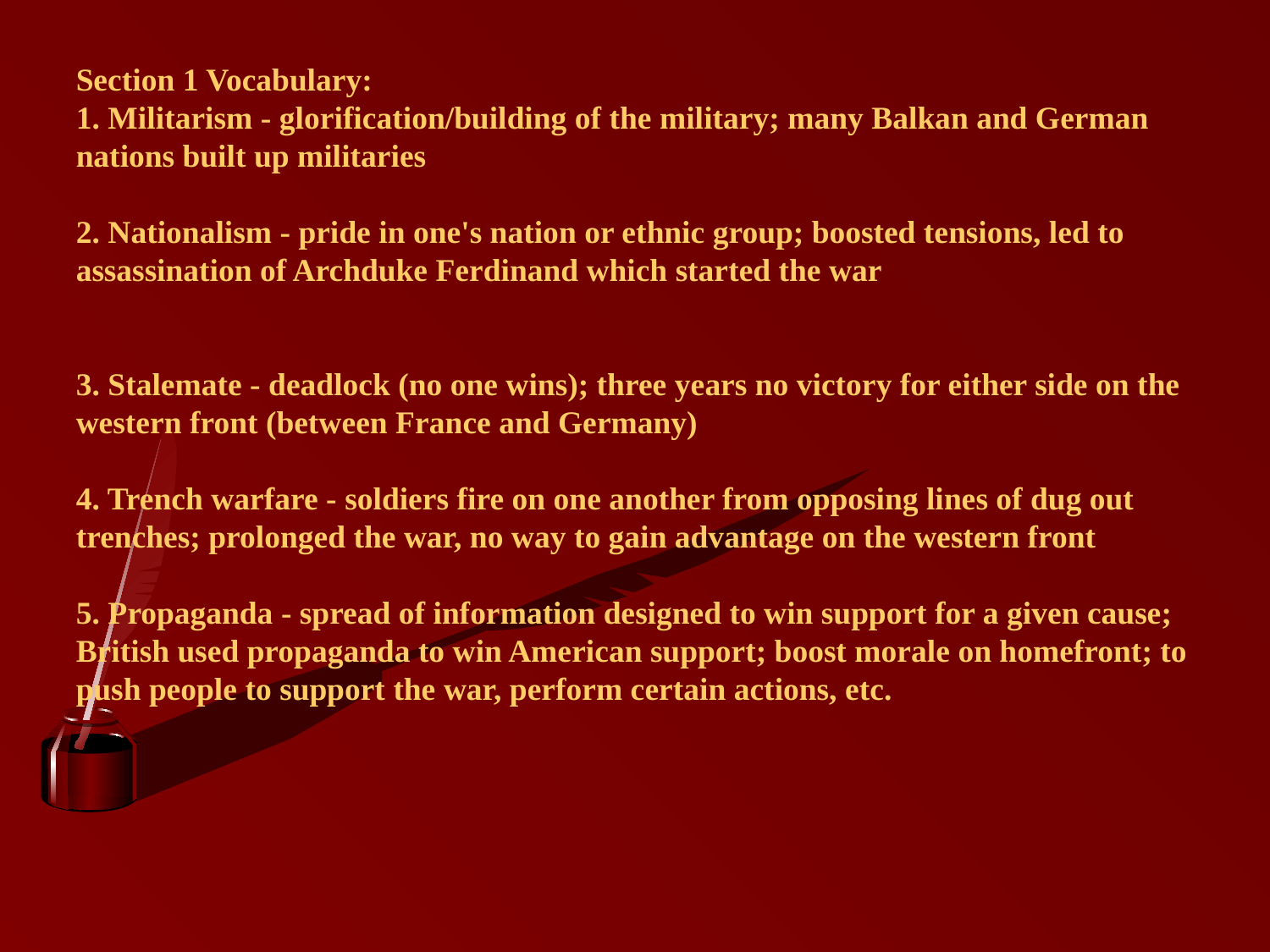

Section 1 Vocabulary:
1. Militarism - glorification/building of the military; many Balkan and German nations built up militaries

2. Nationalism - pride in one's nation or ethnic group; boosted tensions, led to assassination of Archduke Ferdinand which started the war

3. Stalemate - deadlock (no one wins); three years no victory for either side on the western front (between France and Germany)

4. Trench warfare - soldiers fire on one another from opposing lines of dug out trenches; prolonged the war, no way to gain advantage on the western front

5. Propaganda - spread of information designed to win support for a given cause; British used propaganda to win American support; boost morale on homefront; to push people to support the war, perform certain actions, etc.